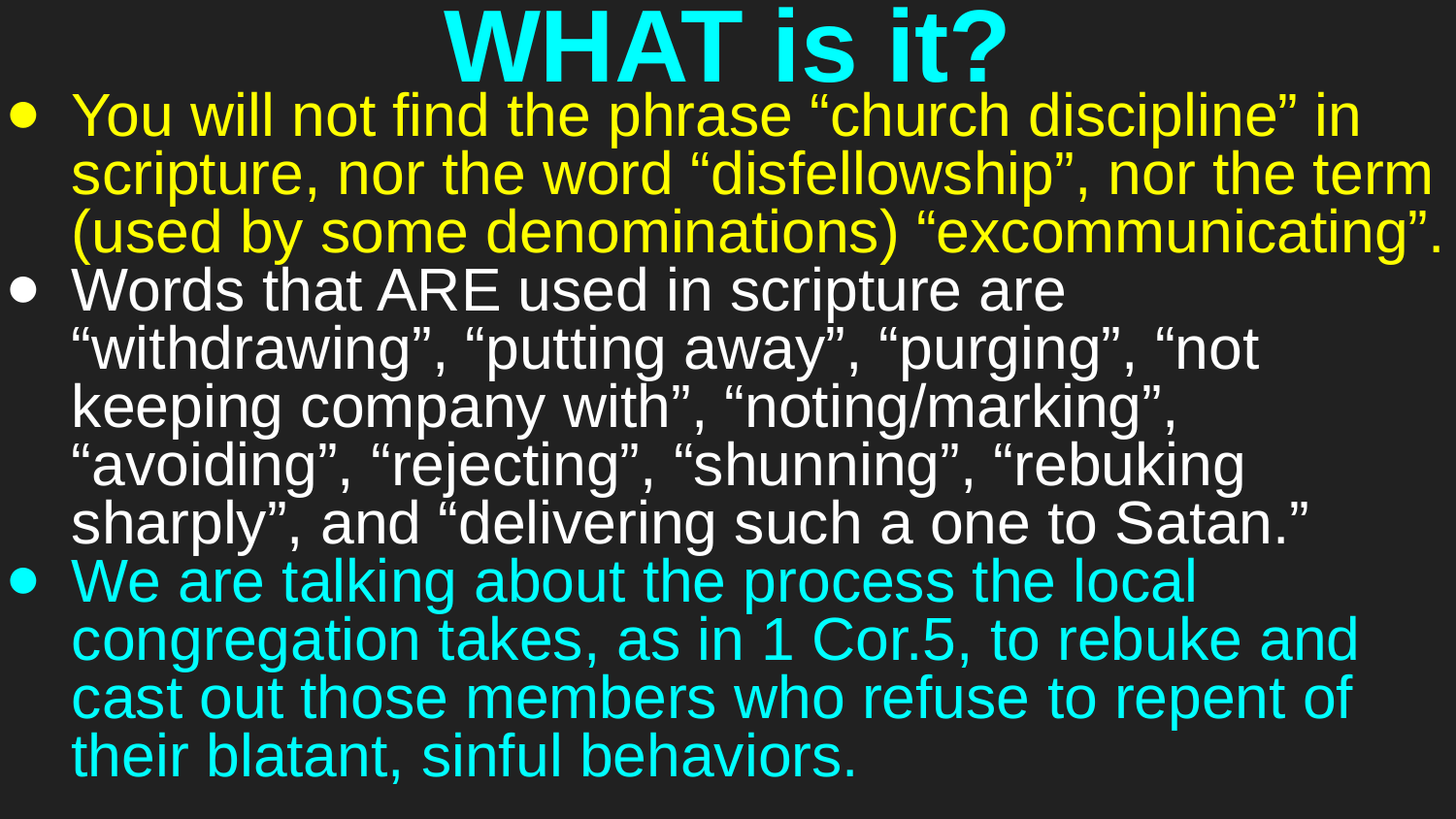

# WHAT is it?
You will not find the phrase “church discipline” in scripture, nor the word “disfellowship”, nor the term (used by some denominations) “excommunicating”.
Words that ARE used in scripture are “withdrawing”, “putting away”, “purging”, “not keeping company with”, “noting/marking”, “avoiding”, “rejecting”, “shunning”, “rebuking sharply”, and “delivering such a one to Satan.”
We are talking about the process the local congregation takes, as in 1 Cor.5, to rebuke and cast out those members who refuse to repent of their blatant, sinful behaviors.